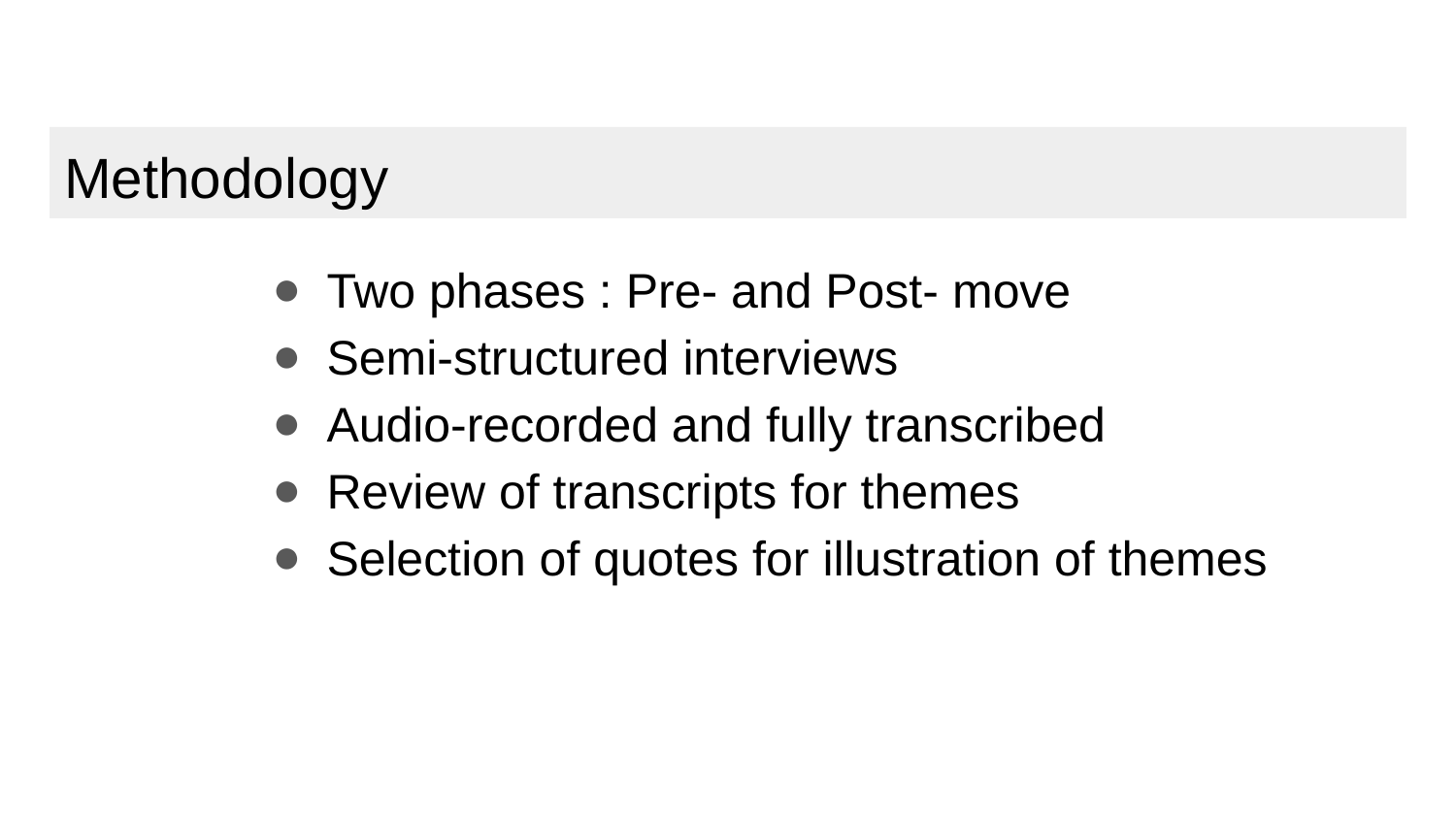

# Methodology
Two phases : Pre- and Post- move
Semi-structured interviews
Audio-recorded and fully transcribed
Review of transcripts for themes
Selection of quotes for illustration of themes